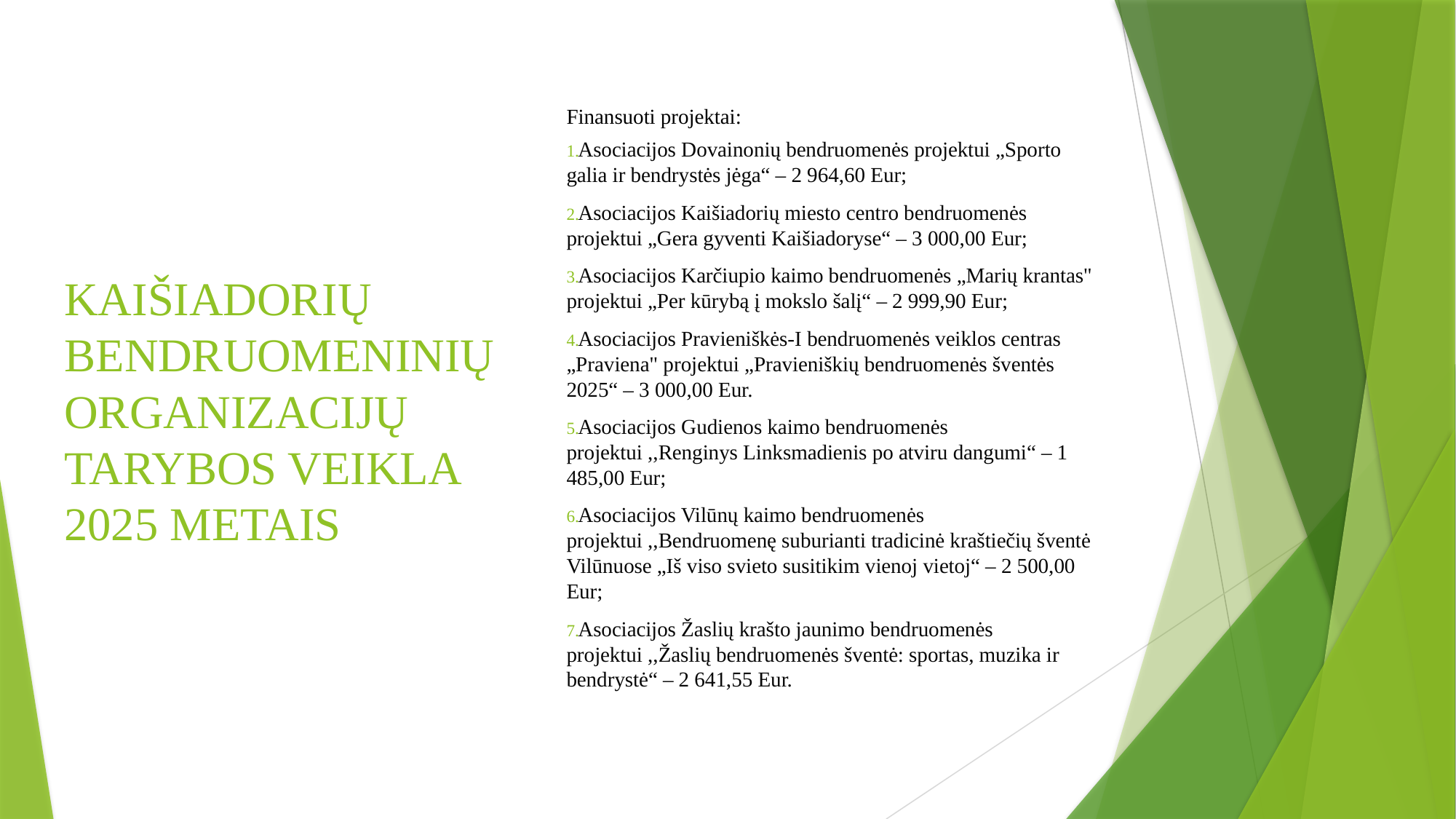

# KAIŠIADORIŲ BENDRUOMENINIŲ ORGANIZACIJŲ TARYBOS VEIKLA 2025 METAIS
Finansuoti projektai:
 Asociacijos Dovainonių bendruomenės projektui „Sporto galia ir bendrystės jėga“ – 2 964,60 Eur;
 Asociacijos Kaišiadorių miesto centro bendruomenės projektui „Gera gyventi Kaišiadoryse“ – 3 000,00 Eur;
 Asociacijos Karčiupio kaimo bendruomenės „Marių krantas" projektui „Per kūrybą į mokslo šalį“ – 2 999,90 Eur;
 Asociacijos Pravieniškės-I bendruomenės veiklos centras „Praviena" projektui „Pravieniškių bendruomenės šventės 2025“ – 3 000,00 Eur.
 Asociacijos Gudienos kaimo bendruomenės projektui ,,Renginys Linksmadienis po atviru dangumi“ – 1 485,00 Eur;
 Asociacijos Vilūnų kaimo bendruomenės projektui ,,Bendruomenę suburianti tradicinė kraštiečių šventė Vilūnuose „Iš viso svieto susitikim vienoj vietoj“ – 2 500,00 Eur;
 Asociacijos Žaslių krašto jaunimo bendruomenės projektui ,,Žaslių bendruomenės šventė: sportas, muzika ir bendrystė“ – 2 641,55 Eur.